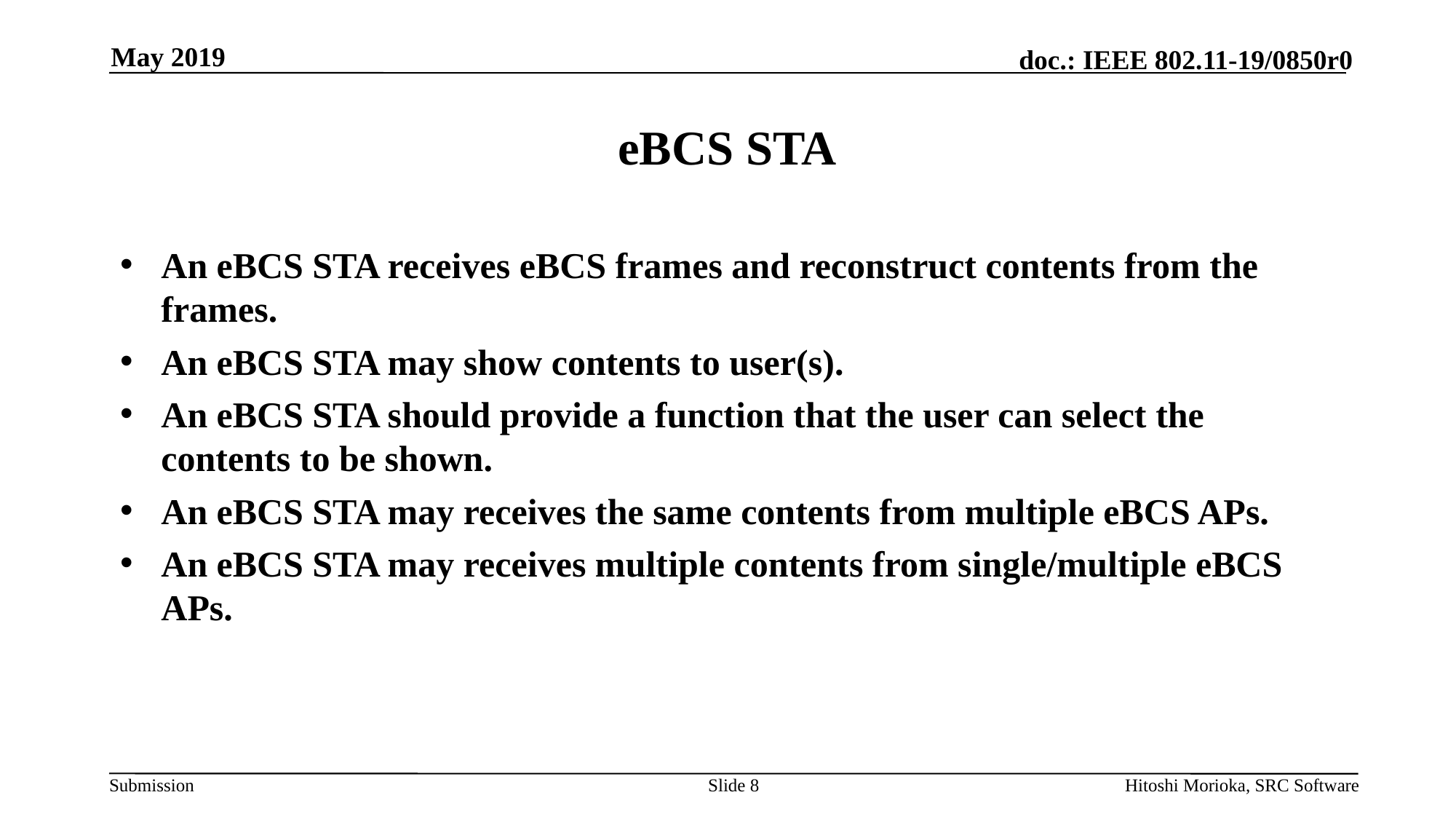

May 2019
# eBCS STA
An eBCS STA receives eBCS frames and reconstruct contents from the frames.
An eBCS STA may show contents to user(s).
An eBCS STA should provide a function that the user can select the contents to be shown.
An eBCS STA may receives the same contents from multiple eBCS APs.
An eBCS STA may receives multiple contents from single/multiple eBCS APs.
Slide 8
Hitoshi Morioka, SRC Software